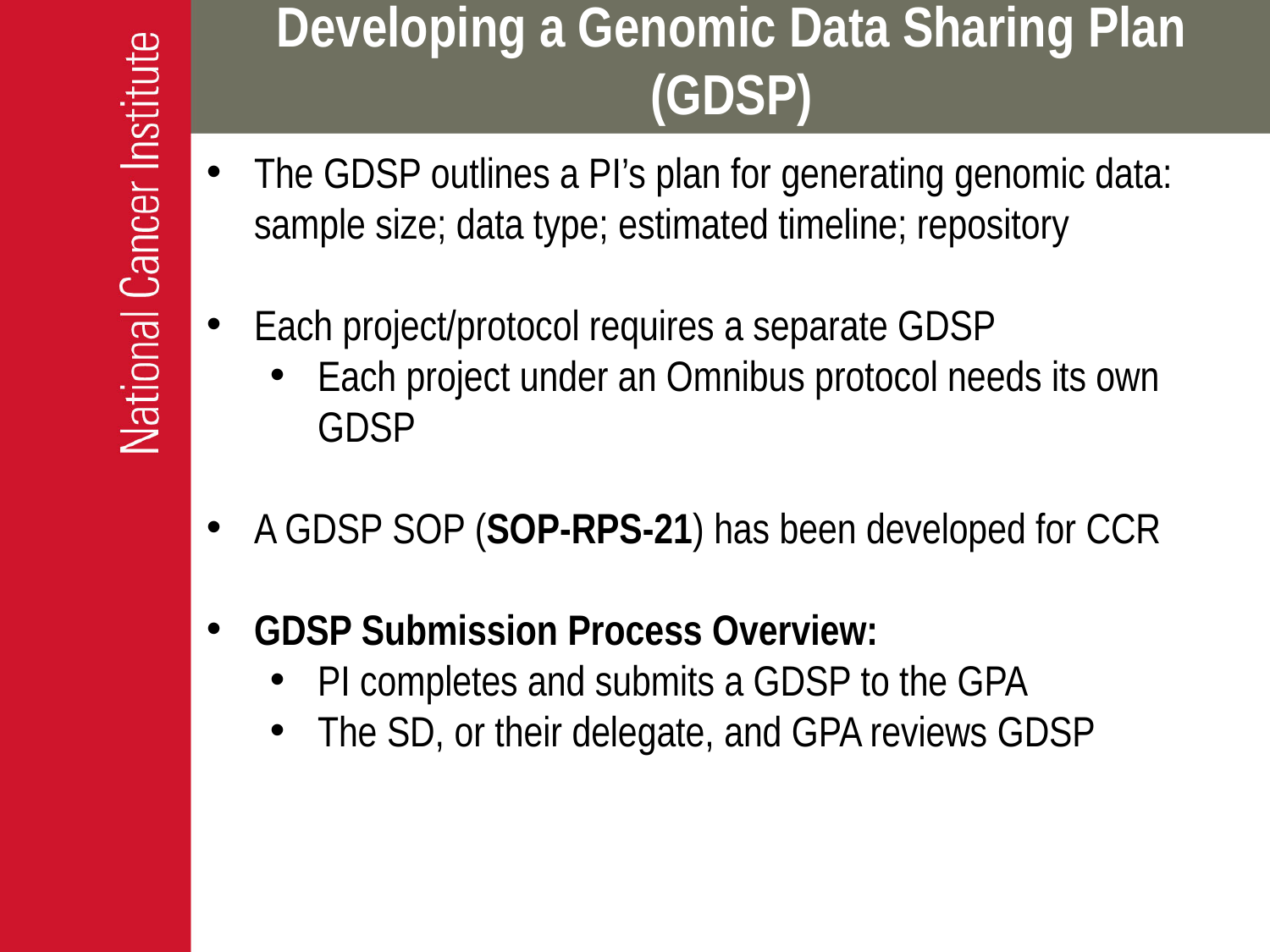

# Developing a Genomic Data Sharing Plan (GDSP)
The GDSP outlines a PI’s plan for generating genomic data: sample size; data type; estimated timeline; repository

Each project/protocol requires a separate GDSP
Each project under an Omnibus protocol needs its own GDSP

A GDSP SOP (SOP-RPS-21) has been developed for CCR

GDSP Submission Process Overview:
PI completes and submits a GDSP to the GPA
The SD, or their delegate, and GPA reviews GDSP